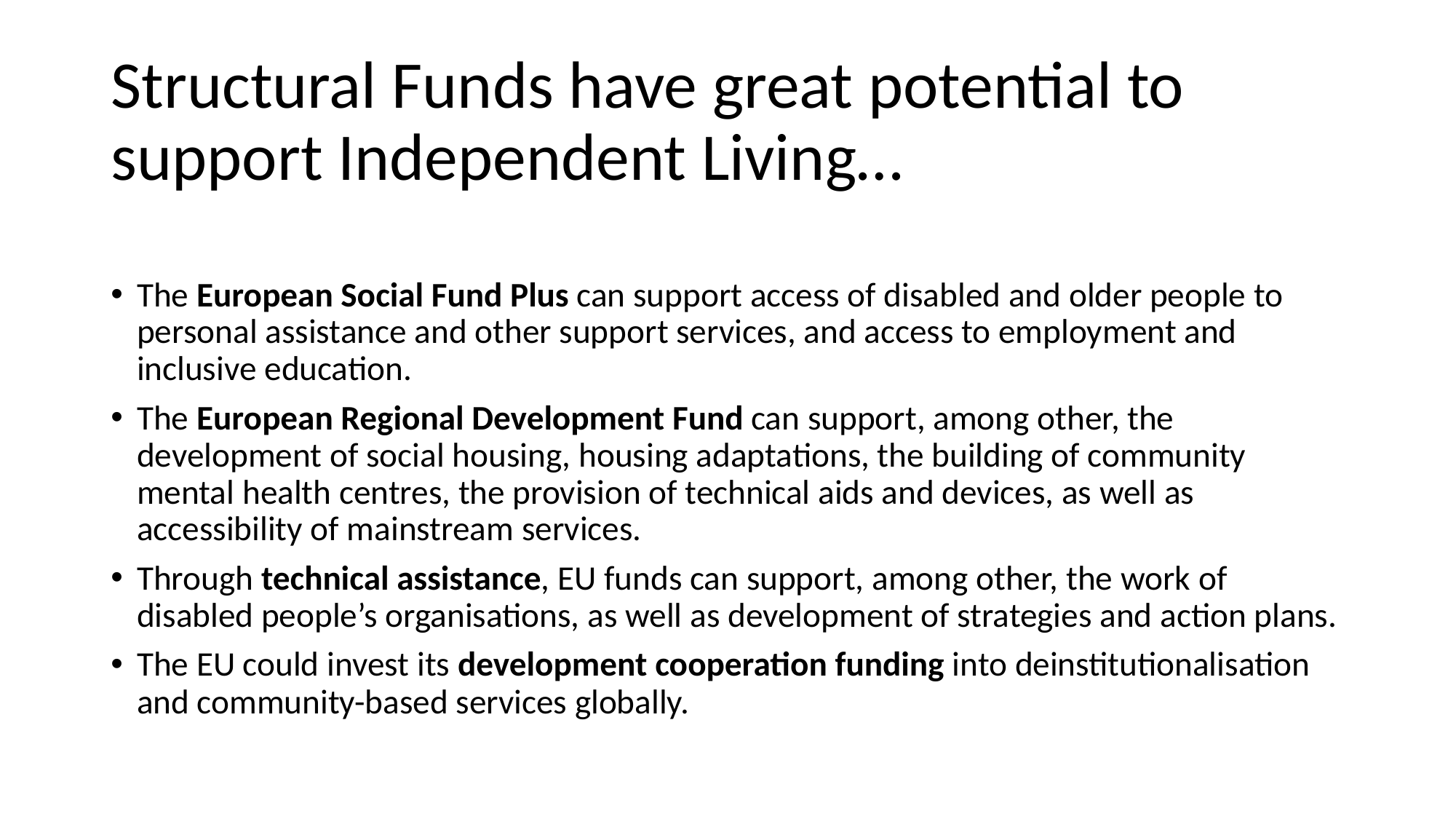

# Structural Funds have great potential to support Independent Living…

The European Social Fund Plus can support access of disabled and older people to personal assistance and other support services, and access to employment and inclusive education.
The European Regional Development Fund can support, among other, the development of social housing, housing adaptations, the building of community mental health centres, the provision of technical aids and devices, as well as accessibility of mainstream services.
Through technical assistance, EU funds can support, among other, the work of disabled people’s organisations, as well as development of strategies and action plans.
The EU could invest its development cooperation funding into deinstitutionalisation and community-based services globally.